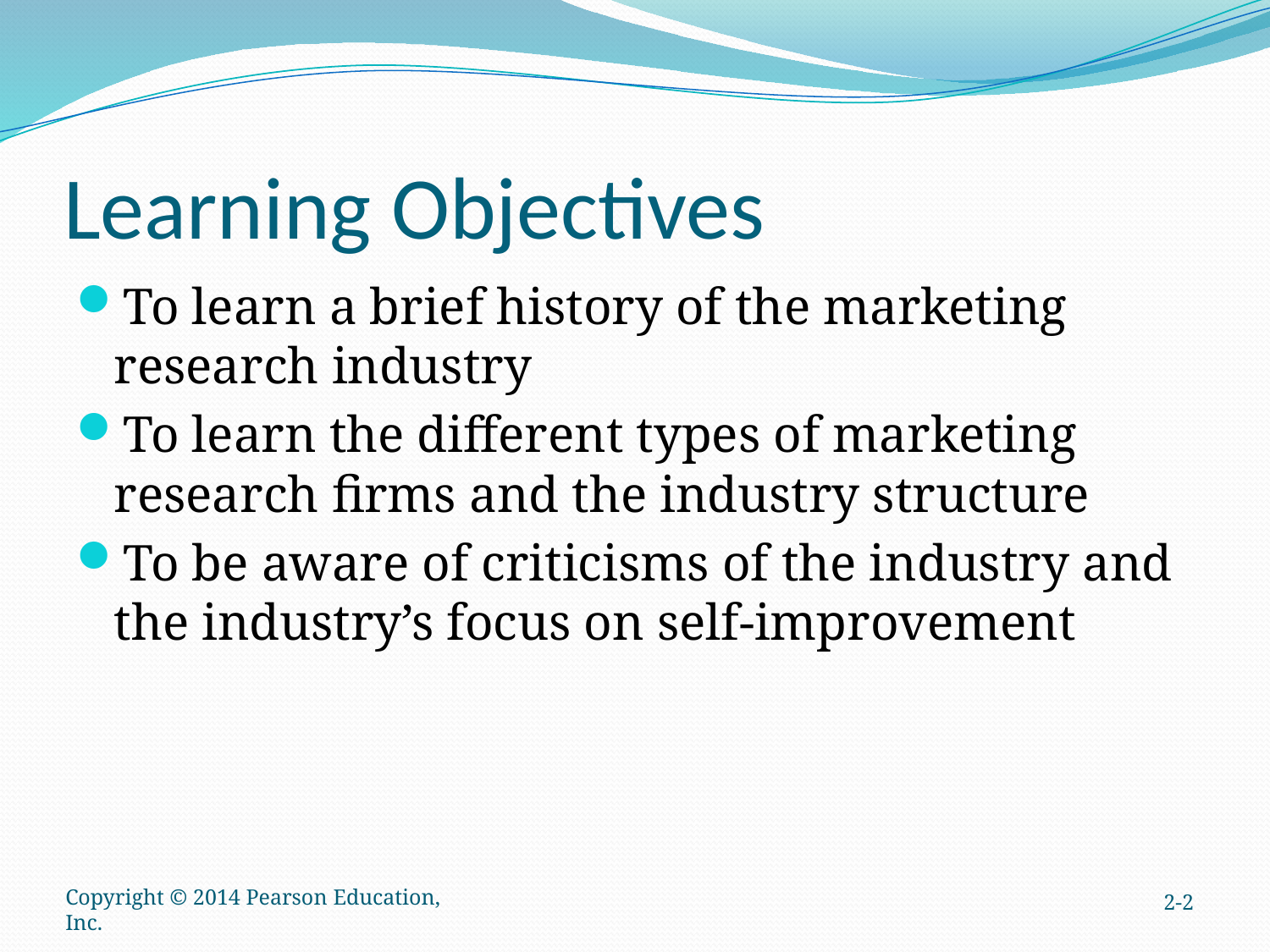

# Learning Objectives
To learn a brief history of the marketing research industry
To learn the different types of marketing research firms and the industry structure
To be aware of criticisms of the industry and the industry’s focus on self-improvement
Copyright © 2014 Pearson Education, Inc.
2-2